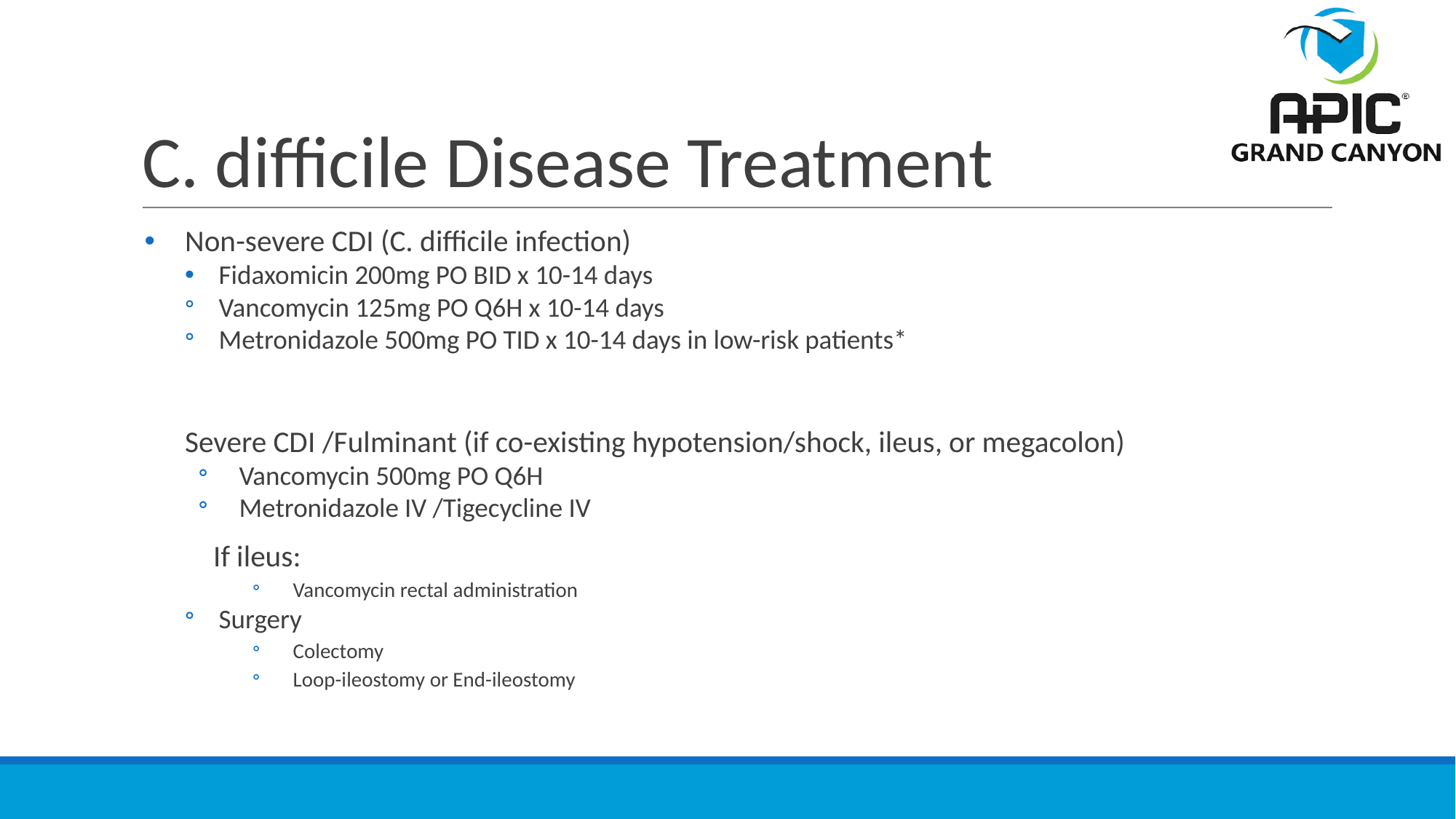

# C. difficile Disease Treatment
Non-severe CDI (C. difficile infection)
Fidaxomicin 200mg PO BID x 10-14 days
Vancomycin 125mg PO Q6H x 10-14 days
Metronidazole 500mg PO TID x 10-14 days in low-risk patients*

Severe CDI /Fulminant (if co-existing hypotension/shock, ileus, or megacolon)
Vancomycin 500mg PO Q6H
Metronidazole IV /Tigecycline IV
If ileus:
Vancomycin rectal administration
Surgery
Colectomy
Loop-ileostomy or End-ileostomy